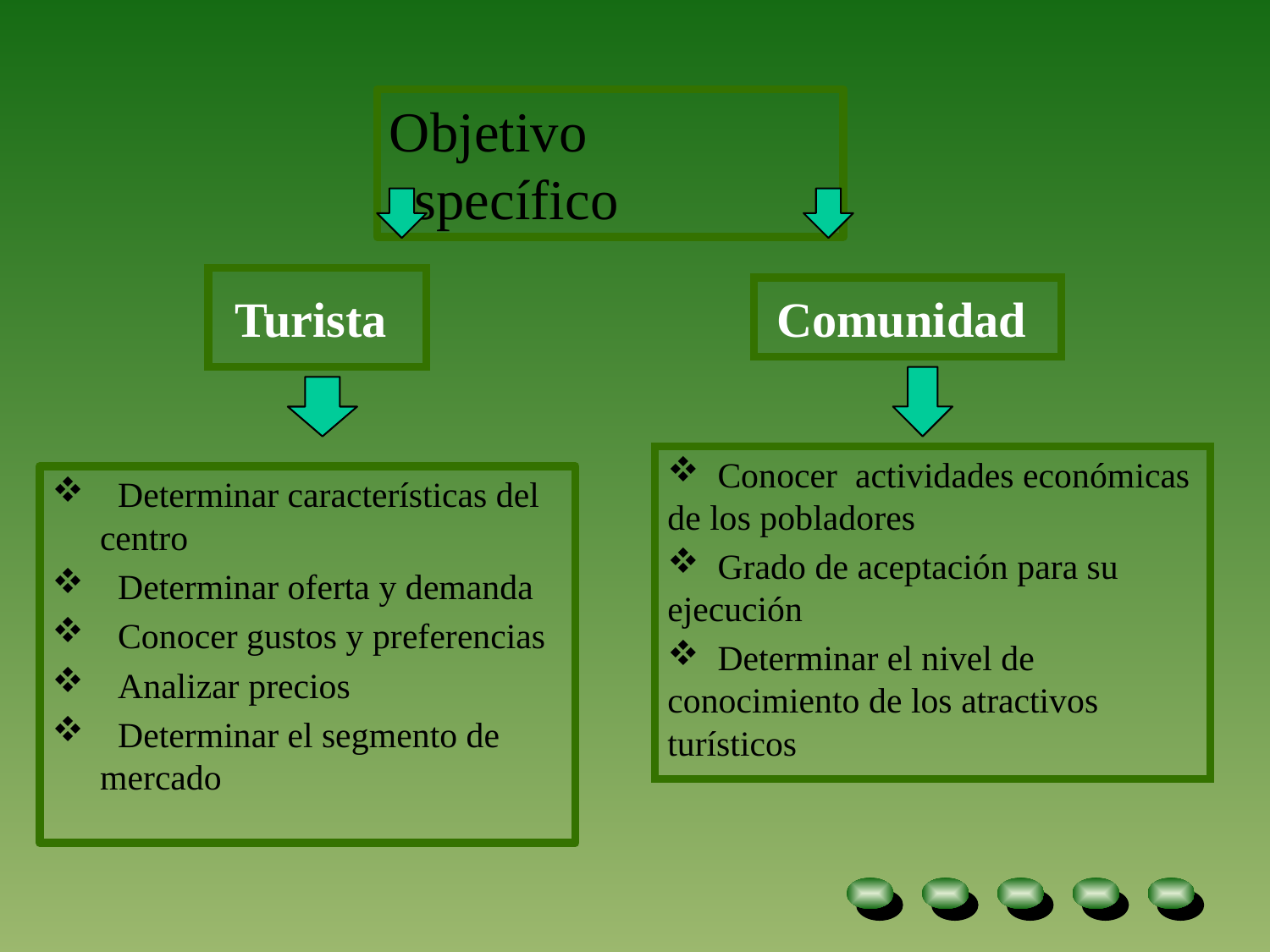

Objetivo específico

Turista

Comunidad

  Conocer  actividades económicas de los pobladores
  Grado de aceptación para su ejecución
  Determinar el nivel de conocimiento de los atractivos turísticos

  Determinar características del centro
  Determinar oferta y demanda
  Conocer gustos y preferencias
  Analizar precios
  Determinar el segmento de mercado